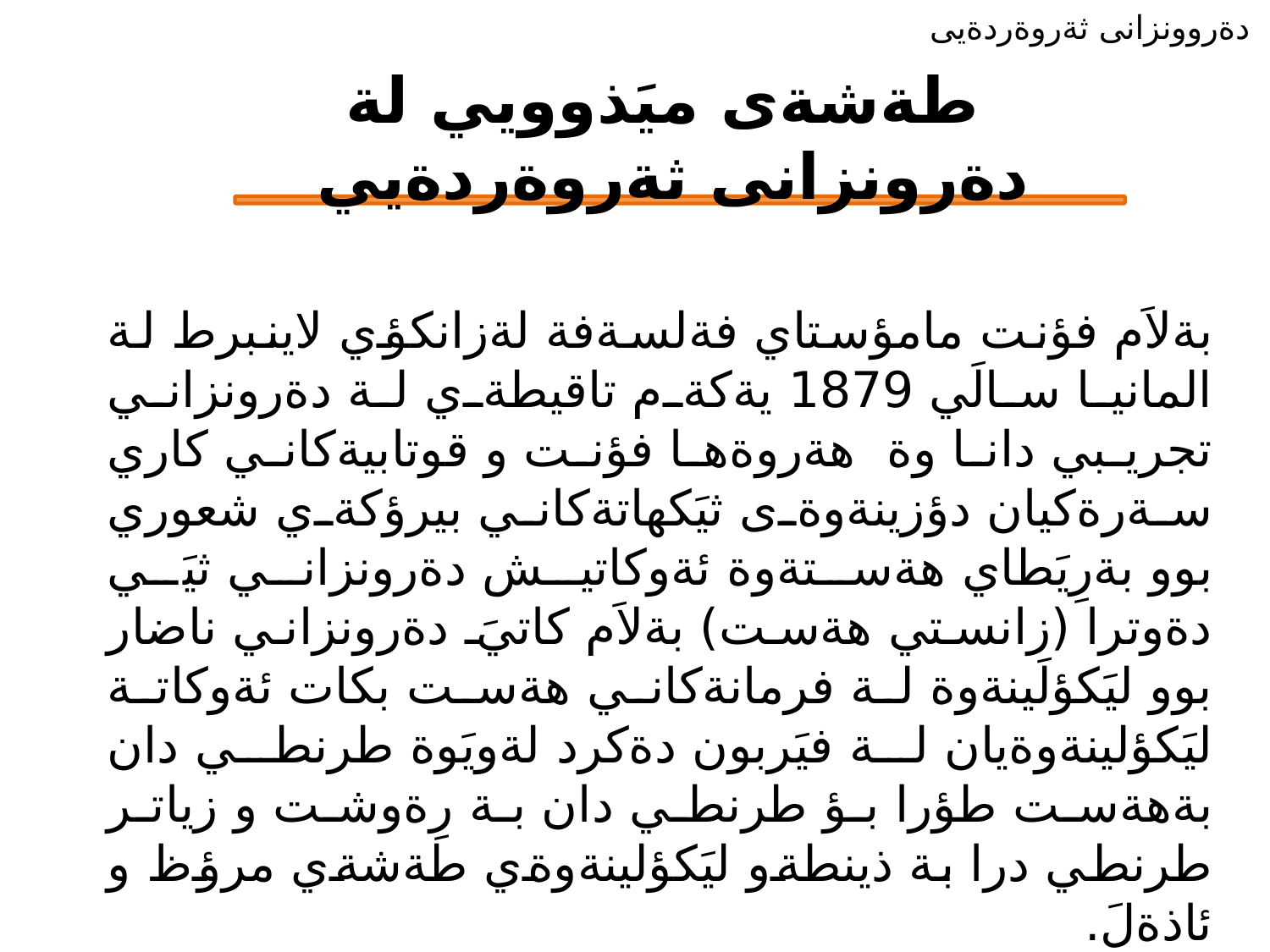

دةروونزانى ثةروةردةيى
# طةشةى ميَذوويي لة دةرونزانى ثةروةردةيي

بةلاَم فؤنت مامؤستاي فةلسةفة لةزانكؤي لاينبرط لة المانيا سالَي 1879 يةكةم تاقيطةي لة دةرونزاني تجريبي دانا وة  هةروةها فؤنت و قوتابيةكاني كاري سةرةكيان دؤزينةوةى ثيَكهاتةكاني بيرؤكةي شعوري بوو بةرِيَطاي هةستةوة ئةوكاتيش دةرونزاني ثيَي دةوترا (زانستي هةست) بةلاَم كاتيَ دةرونزاني ناضار بوو ليَكؤلَينةوة لة فرمانةكاني هةست بكات ئةوكاتة ليَكؤلينةوةيان لة فيَربون دةكرد لةويَوة طرنطي دان بةهةست طؤرا بؤ طرنطي دان بة رِةوشت و زياتر طرنطي درا بة ذينطةو ليَكؤلينةوةي طةشةي مرؤظ و ئاذةلَ.